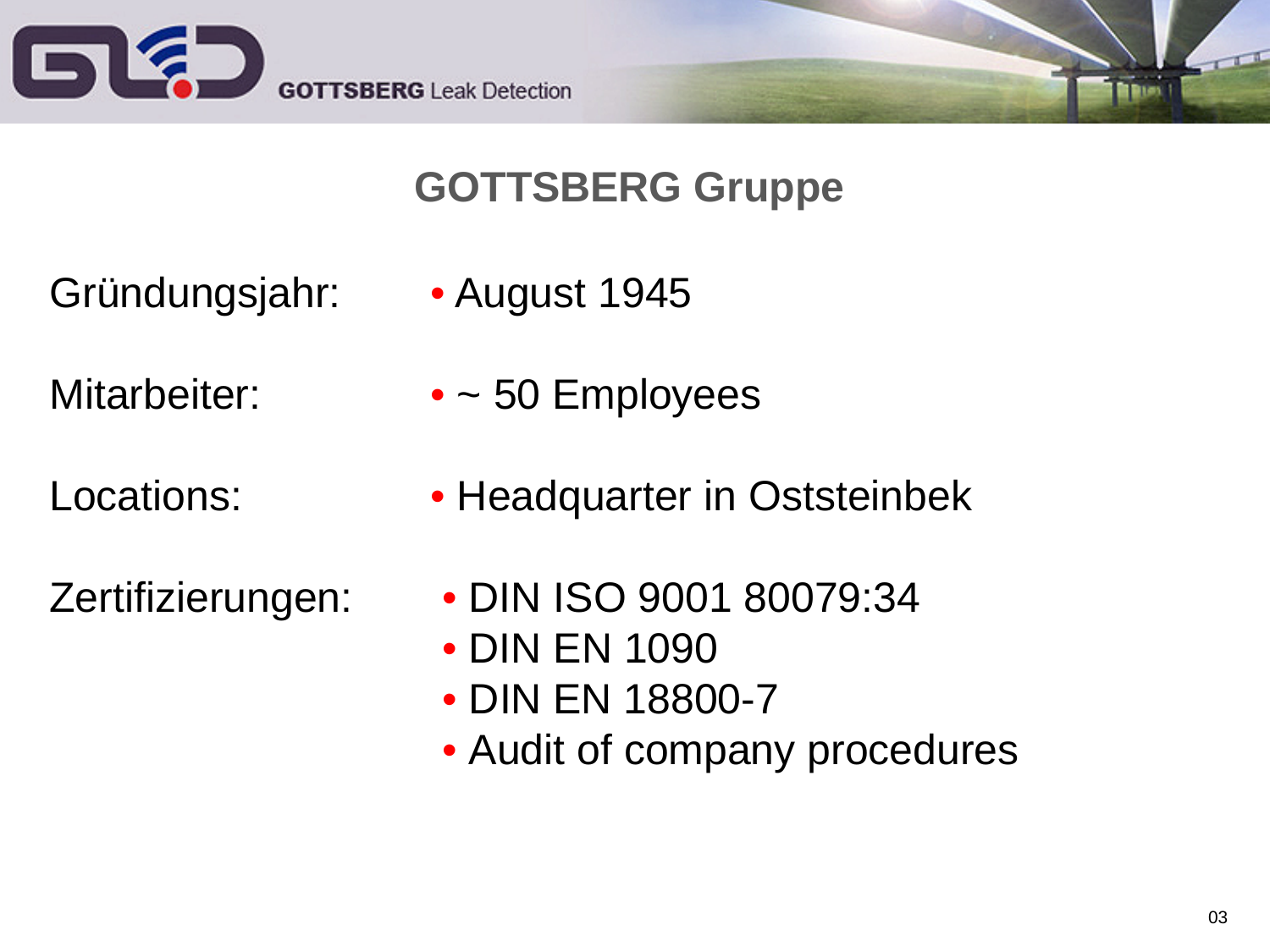

# GOTTSBERG Gruppe

Gründungsjahr:   	• August 1945

Mitarbeiter:		• ~ 50 Employees

Locations:	 	• Headquarter in Oststeinbek

Zertifizierungen:     	 • DIN ISO 9001 80079:34						 • DIN EN 1090
			 • DIN EN 18800-7
		     	 • Audit of company procedures

03